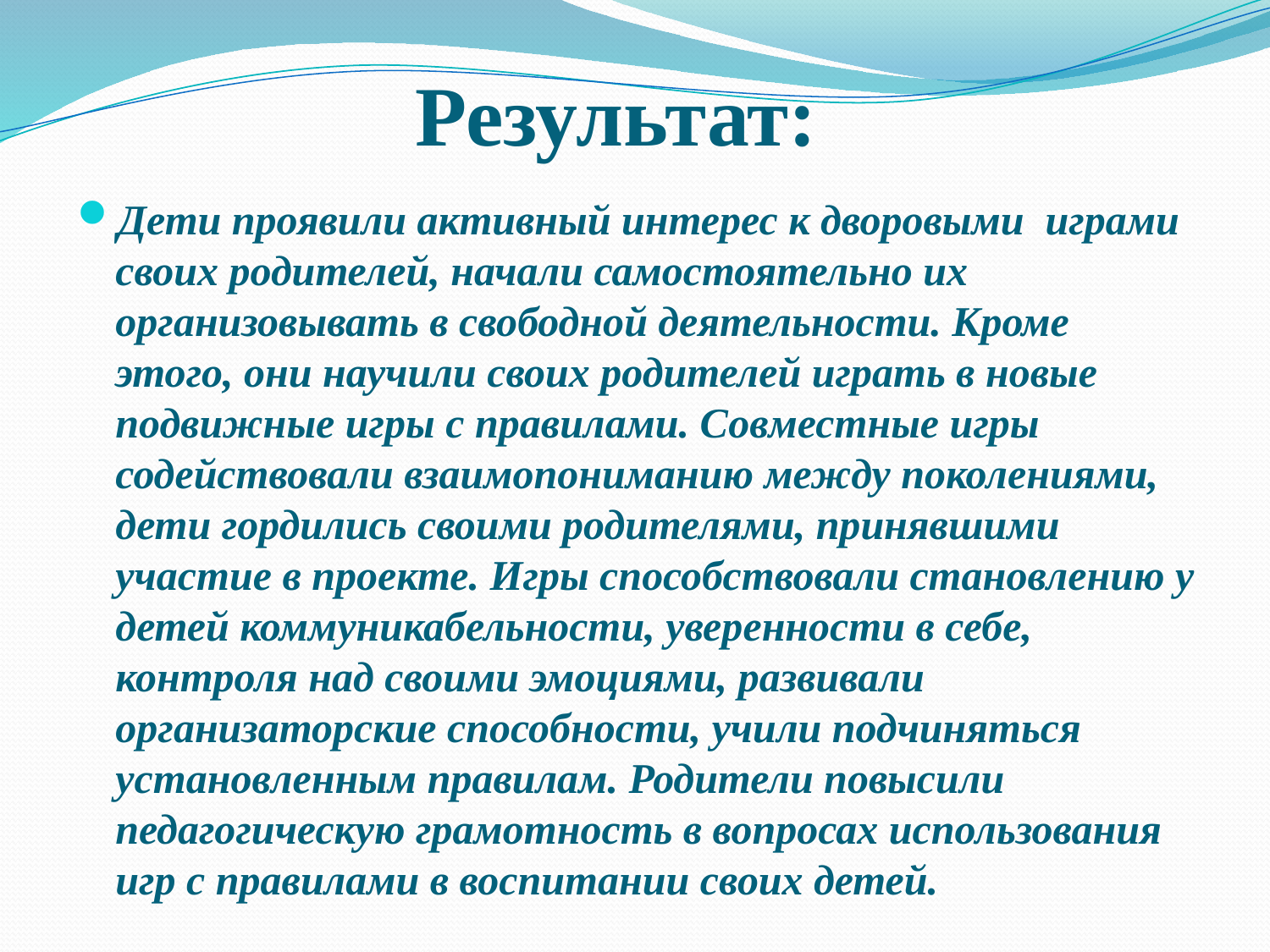

# Результат:
Дети проявили активный интерес к дворовыми  играми своих родителей, начали самостоятельно их организовывать в свободной деятельности. Кроме этого, они научили своих родителей играть в новые подвижные игры с правилами. Совместные игры содействовали взаимопониманию между поколениями, дети гордились своими родителями, принявшими участие в проекте. Игры способствовали становлению у детей коммуникабельности, уверенности в себе, контроля над своими эмоциями, развивали организаторские способности, учили подчиняться установленным правилам. Родители повысили педагогическую грамотность в вопросах использования  игр с правилами в воспитании своих детей.